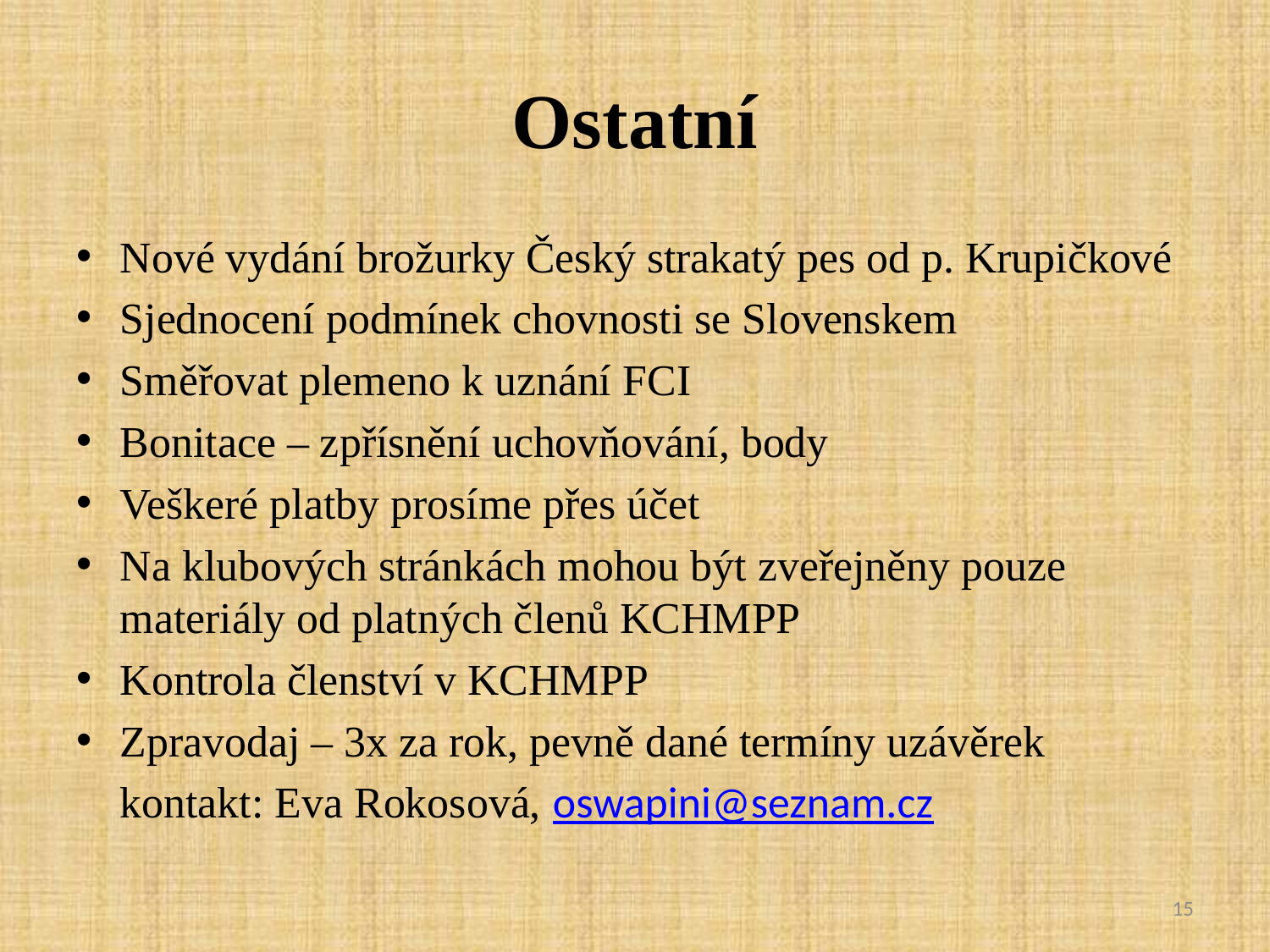

# Ostatní
Nové vydání brožurky Český strakatý pes od p. Krupičkové
Sjednocení podmínek chovnosti se Slovenskem
Směřovat plemeno k uznání FCI
Bonitace – zpřísnění uchovňování, body
Veškeré platby prosíme přes účet
Na klubových stránkách mohou být zveřejněny pouze materiály od platných členů KCHMPP
Kontrola členství v KCHMPP
Zpravodaj – 3x za rok, pevně dané termíny uzávěrek
 		kontakt: Eva Rokosová, oswapini@seznam.cz
15